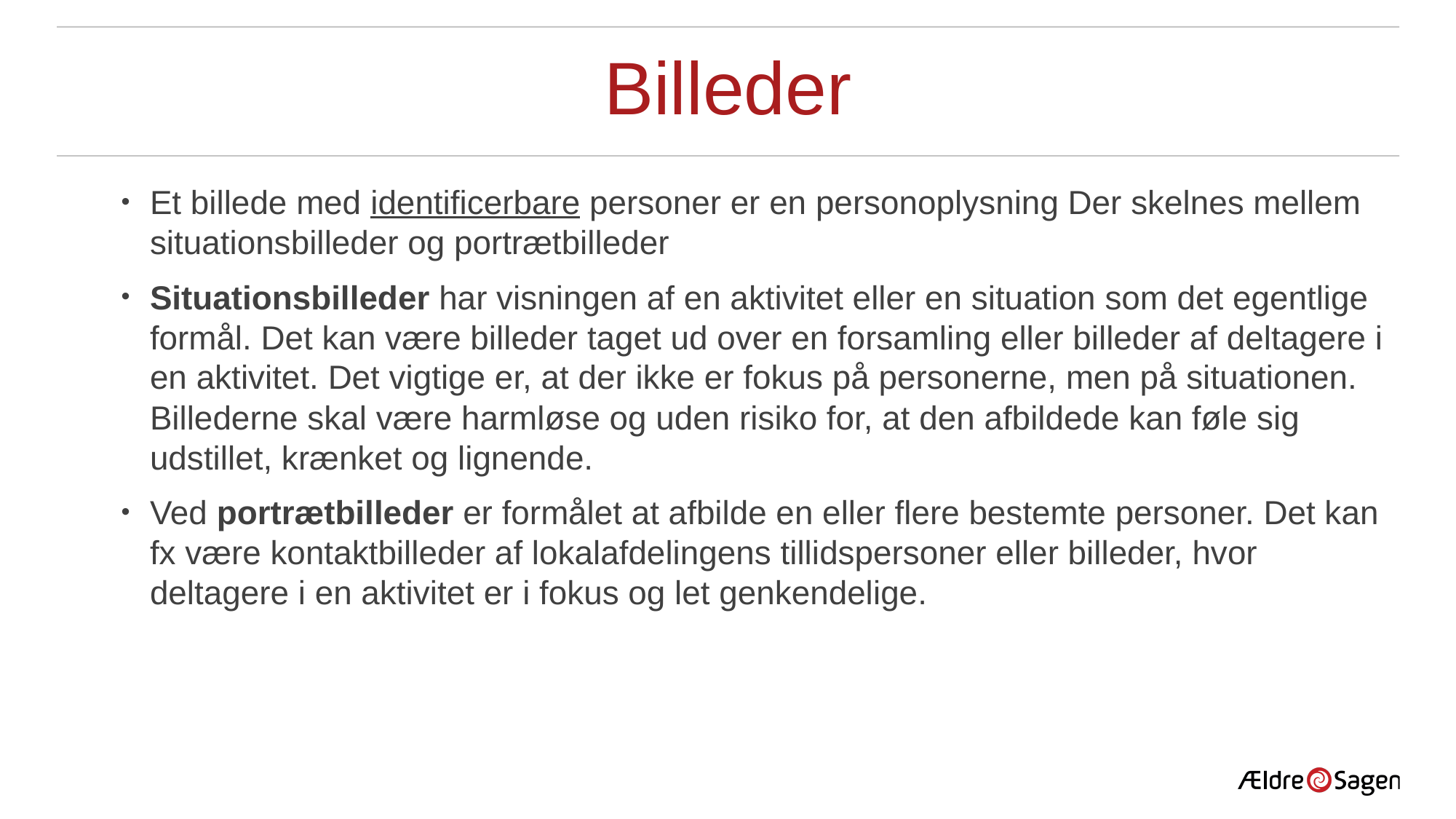

# Billeder
Et billede med identificerbare personer er en personoplysning Der skelnes mellem situationsbilleder og portrætbilleder
Situationsbilleder har visningen af en aktivitet eller en situation som det egentlige formål. Det kan være billeder taget ud over en forsamling eller billeder af deltagere i en aktivitet. Det vigtige er, at der ikke er fokus på personerne, men på situationen. Billederne skal være harmløse og uden risiko for, at den afbildede kan føle sig udstillet, krænket og lignende.
Ved portrætbilleder er formålet at afbilde en eller flere bestemte personer. Det kan fx være kontaktbilleder af lokalafdelingens tillidspersoner eller billeder, hvor deltagere i en aktivitet er i fokus og let genkendelige.